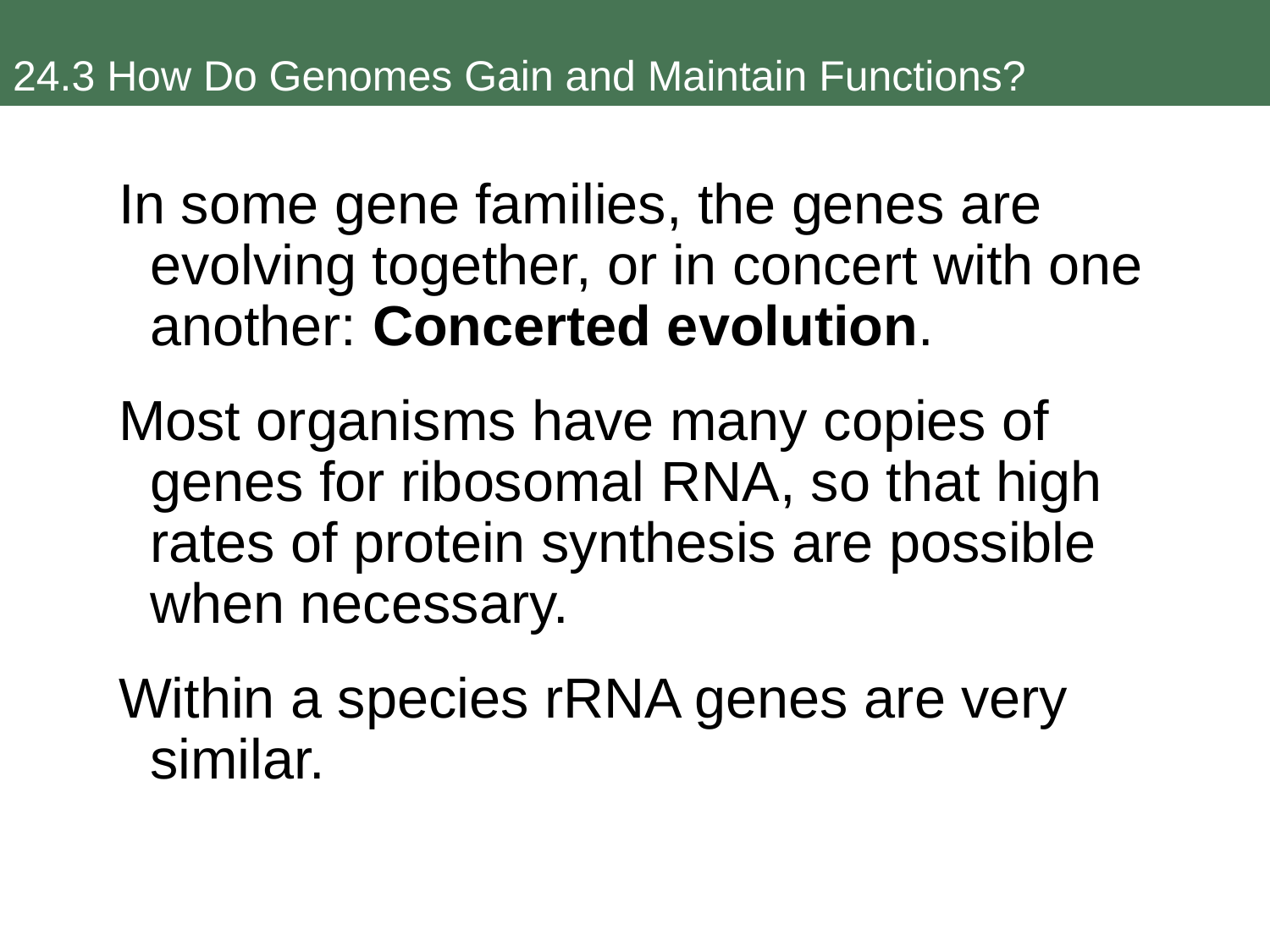

24.3 How Do Genomes Gain and Maintain Functions?
In some gene families, the genes are evolving together, or in concert with one another: Concerted evolution.
Most organisms have many copies of genes for ribosomal RNA, so that high rates of protein synthesis are possible when necessary.
Within a species rRNA genes are very similar.